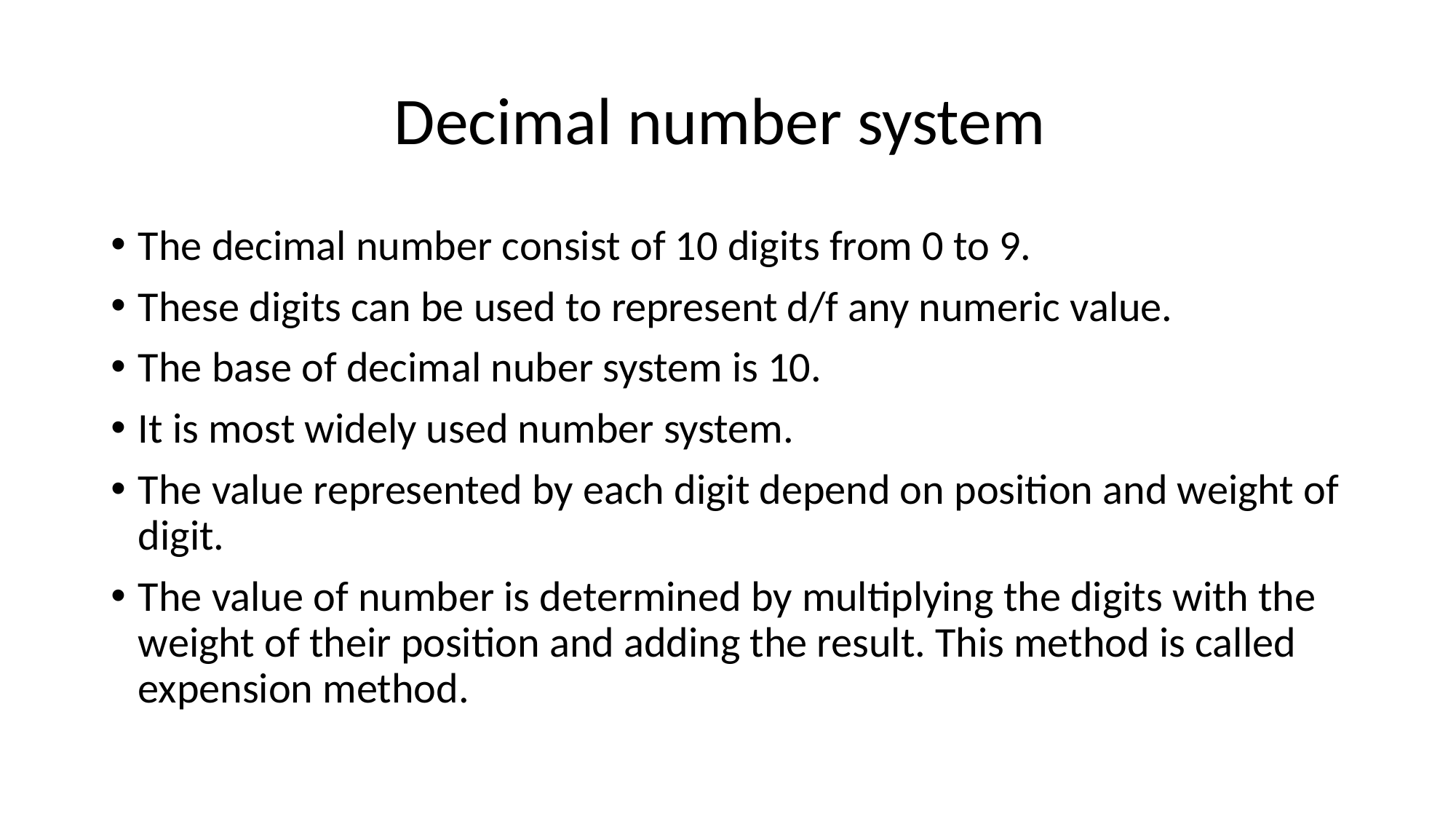

# Decimal number system
The decimal number consist of 10 digits from 0 to 9.
These digits can be used to represent d/f any numeric value.
The base of decimal nuber system is 10.
It is most widely used number system.
The value represented by each digit depend on position and weight of digit.
The value of number is determined by multiplying the digits with the weight of their position and adding the result. This method is called expension method.